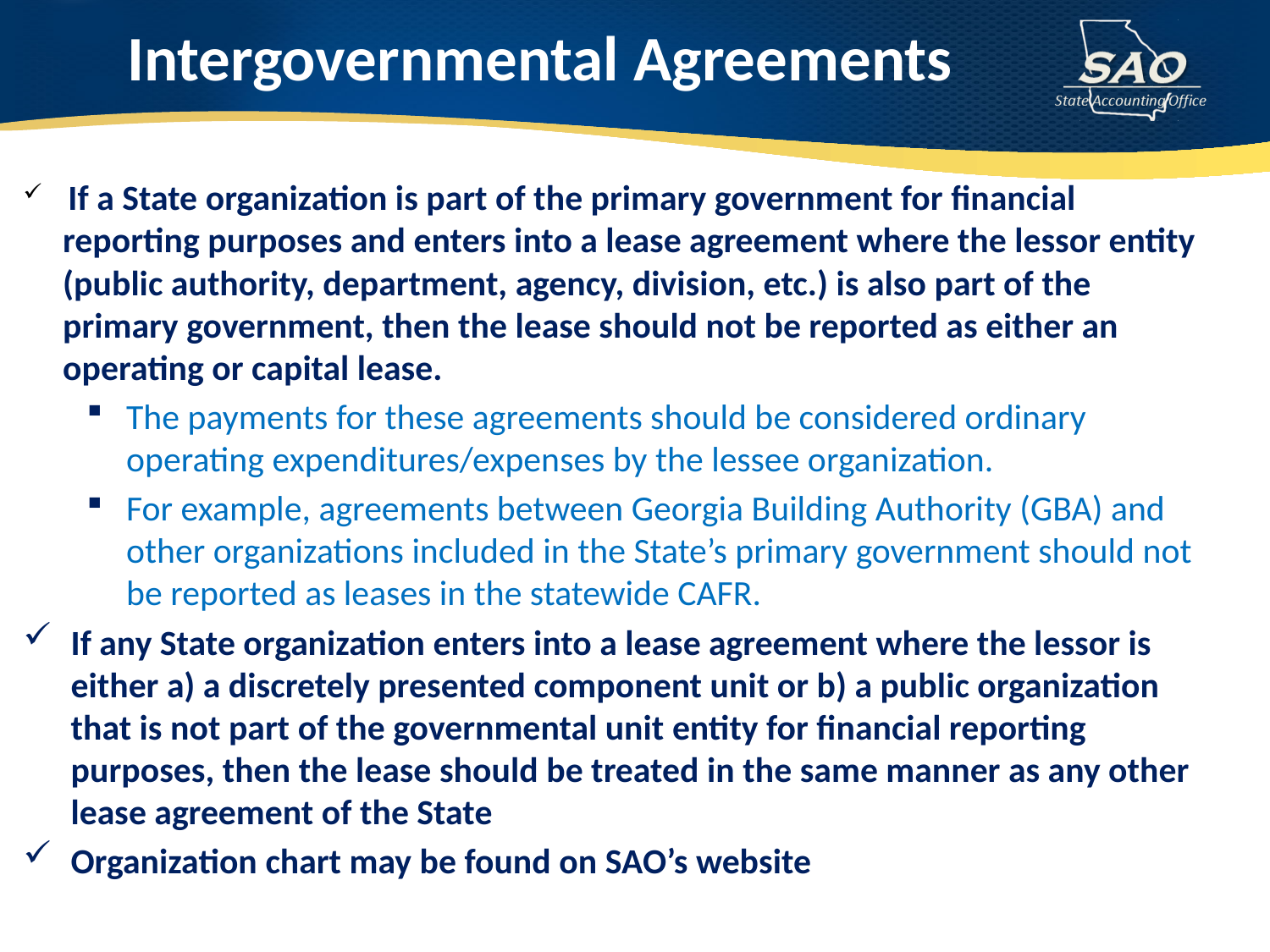

# Intergovernmental Agreements
 If a State organization is part of the primary government for financial reporting purposes and enters into a lease agreement where the lessor entity (public authority, department, agency, division, etc.) is also part of the primary government, then the lease should not be reported as either an operating or capital lease.
The payments for these agreements should be considered ordinary operating expenditures/expenses by the lessee organization.
For example, agreements between Georgia Building Authority (GBA) and other organizations included in the State’s primary government should not be reported as leases in the statewide CAFR.
If any State organization enters into a lease agreement where the lessor is either a) a discretely presented component unit or b) a public organization that is not part of the governmental unit entity for financial reporting purposes, then the lease should be treated in the same manner as any other lease agreement of the State
Organization chart may be found on SAO’s website